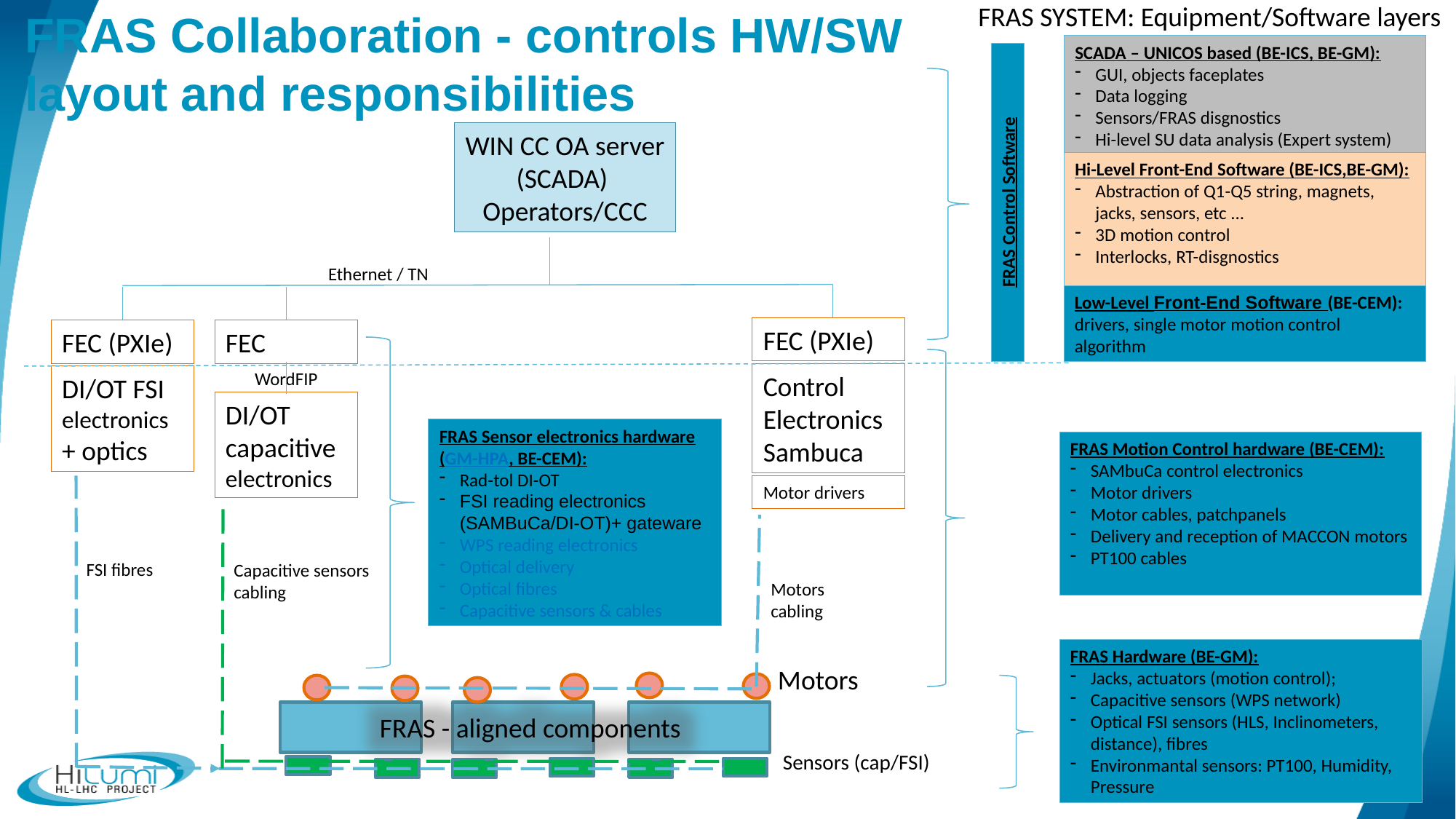

FRAS SYSTEM: Equipment/Software layers
FRAS Collaboration - controls HW/SW
layout and responsibilities
SCADA – UNICOS based (BE-ICS, BE-GM):
GUI, objects faceplates
Data logging
Sensors/FRAS disgnostics
Hi-level SU data analysis (Expert system)

WIN CC OA server
(SCADA)
Operators/CCC
Hi-Level Front-End Software (BE-ICS,BE-GM):
Abstraction of Q1-Q5 string, magnets, jacks, sensors, etc ...
3D motion control
Interlocks, RT-disgnostics

FRAS Control Software
Ethernet / TN
Low-Level Front-End Software (BE-CEM): drivers, single motor motion control algorithm
FEC (PXIe)
FEC
FEC (PXIe)

WordFIP
Control
Electronics
Sambuca
DI/OT FSI electronics
+ optics
DI/OT capacitive electronics
FRAS Sensor electronics hardware (GM-HPA, BE-CEM):
Rad-tol DI-OT
FSI reading electronics (SAMBuCa/DI-OT)+ gateware
WPS reading electronics
Optical delivery
Optical fibres
Capacitive sensors & cables
FRAS Motion Control hardware (BE-CEM):
SAMbuCa control electronics
Motor drivers
Motor cables, patchpanels
Delivery and reception of MACCON motors
PT100 cables

Motor drivers
FSI fibres
Capacitive sensors
cabling
Motors
cabling
FRAS Hardware (BE-GM):
Jacks, actuators (motion control);
Capacitive sensors (WPS network)
Optical FSI sensors (HLS, Inclinometers, distance), fibres
Environmantal sensors: PT100, Humidity, Pressure
Motors

FRAS - aligned components
Sensors (cap/FSI)